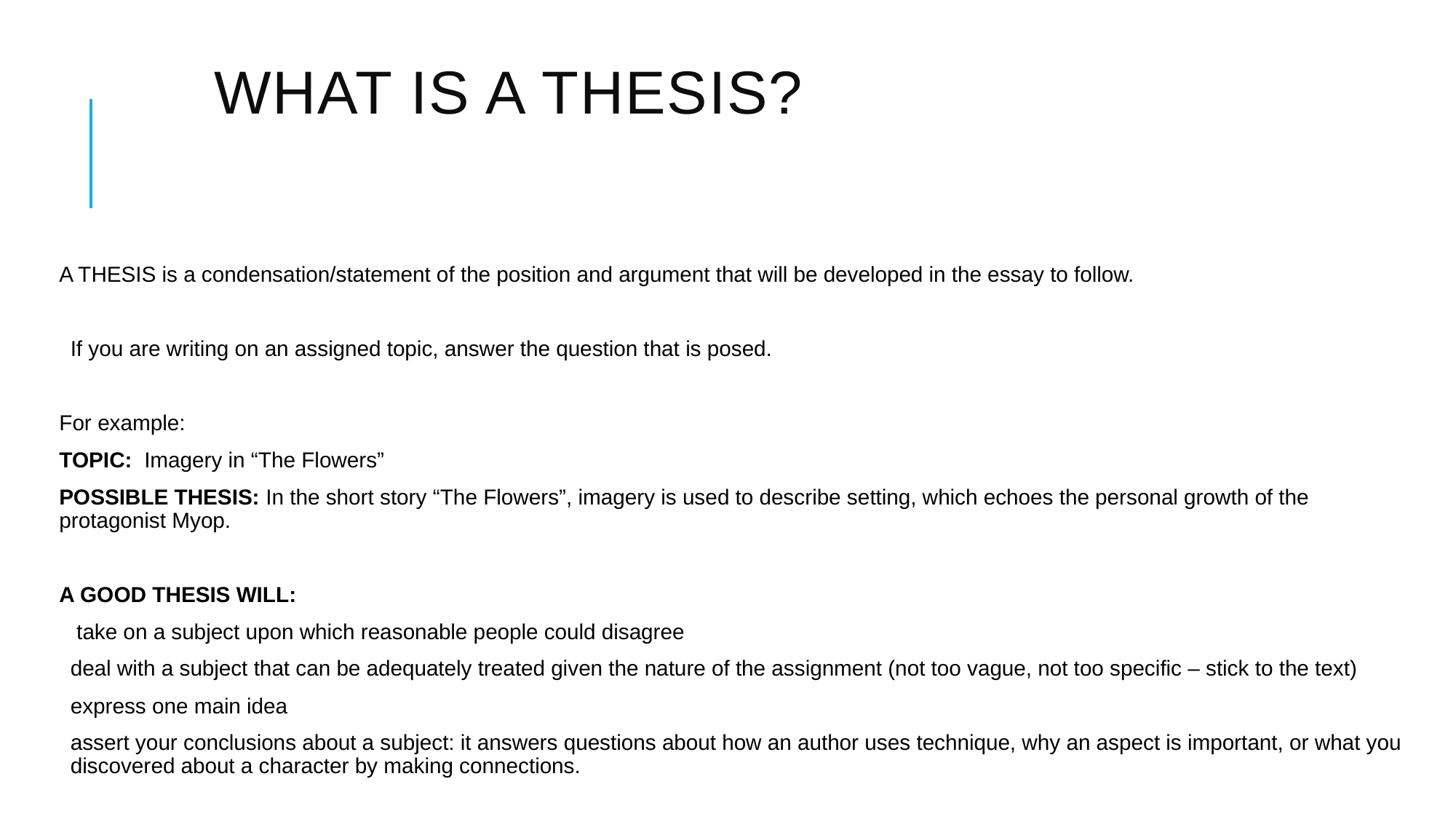

# What is a thesis?
A THESIS is a condensation/statement of the position and argument that will be developed in the essay to follow.

If you are writing on an assigned topic, answer the question that is posed.

For example:
TOPIC:  Imagery in “The Flowers”
POSSIBLE THESIS: In the short story “The Flowers”, imagery is used to describe setting, which echoes the personal growth of the protagonist Myop.

A GOOD THESIS WILL:
 take on a subject upon which reasonable people could disagree
deal with a subject that can be adequately treated given the nature of the assignment (not too vague, not too specific – stick to the text)
express one main idea
assert your conclusions about a subject: it answers questions about how an author uses technique, why an aspect is important, or what you discovered about a character by making connections.